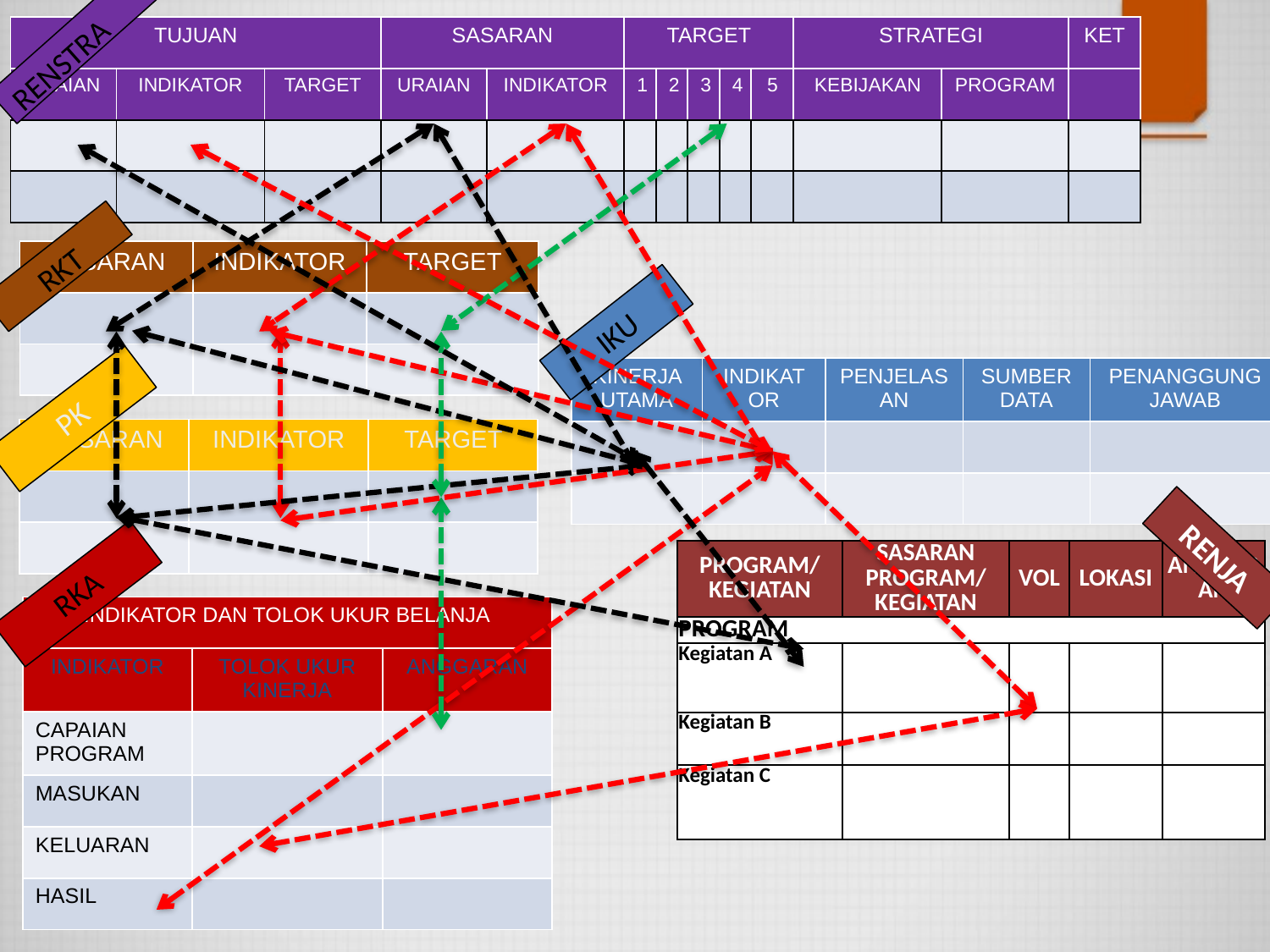

| TUJUAN |  |  | SASARAN |  | TARGET |  |  |  |  | STRATEGI |  | KET |
| --- | --- | --- | --- | --- | --- | --- | --- | --- | --- | --- | --- | --- |
| URAIAN | INDIKATOR | TARGET | URAIAN | INDIKATOR | 1 | 2 | 3 | 4 | 5 | KEBIJAKAN | PROGRAM |  |
|  |  |  |  |  |  |  |  |  |  |  |  |  |
|  |  |  |  |  |  |  |  |  |  |  |  |  |
RENSTRA
| SASARAN | INDIKATOR | TARGET |
| --- | --- | --- |
|  |  |  |
|  |  |  |
RKT
IKU
| KINERJA UTAMA | INDIKATOR | PENJELASAN | SUMBER DATA | PENANGGUNG JAWAB |
| --- | --- | --- | --- | --- |
|  |  |  |  |  |
|  |  |  |  |  |
PK
| SASARAN | INDIKATOR | TARGET |
| --- | --- | --- |
|  |  |  |
|  |  |  |
RENJA
| PROGRAM/ KEGIATAN | SASARAN PROGRAM/ KEGIATAN | VOL | LOKASI | ANGGARAN |
| --- | --- | --- | --- | --- |
| PROGRAM |  |  |  |  |
| Kegiatan A |  |  |  |  |
| Kegiatan B |  |  |  |  |
| Kegiatan C |  |  |  |  |
RKA
| INDIKATOR DAN TOLOK UKUR BELANJA |  |  |
| --- | --- | --- |
| INDIKATOR | TOLOK UKUR KINERJA | ANGGARAN |
| CAPAIAN PROGRAM |  |  |
| MASUKAN |  |  |
| KELUARAN |  |  |
| HASIL |  |  |